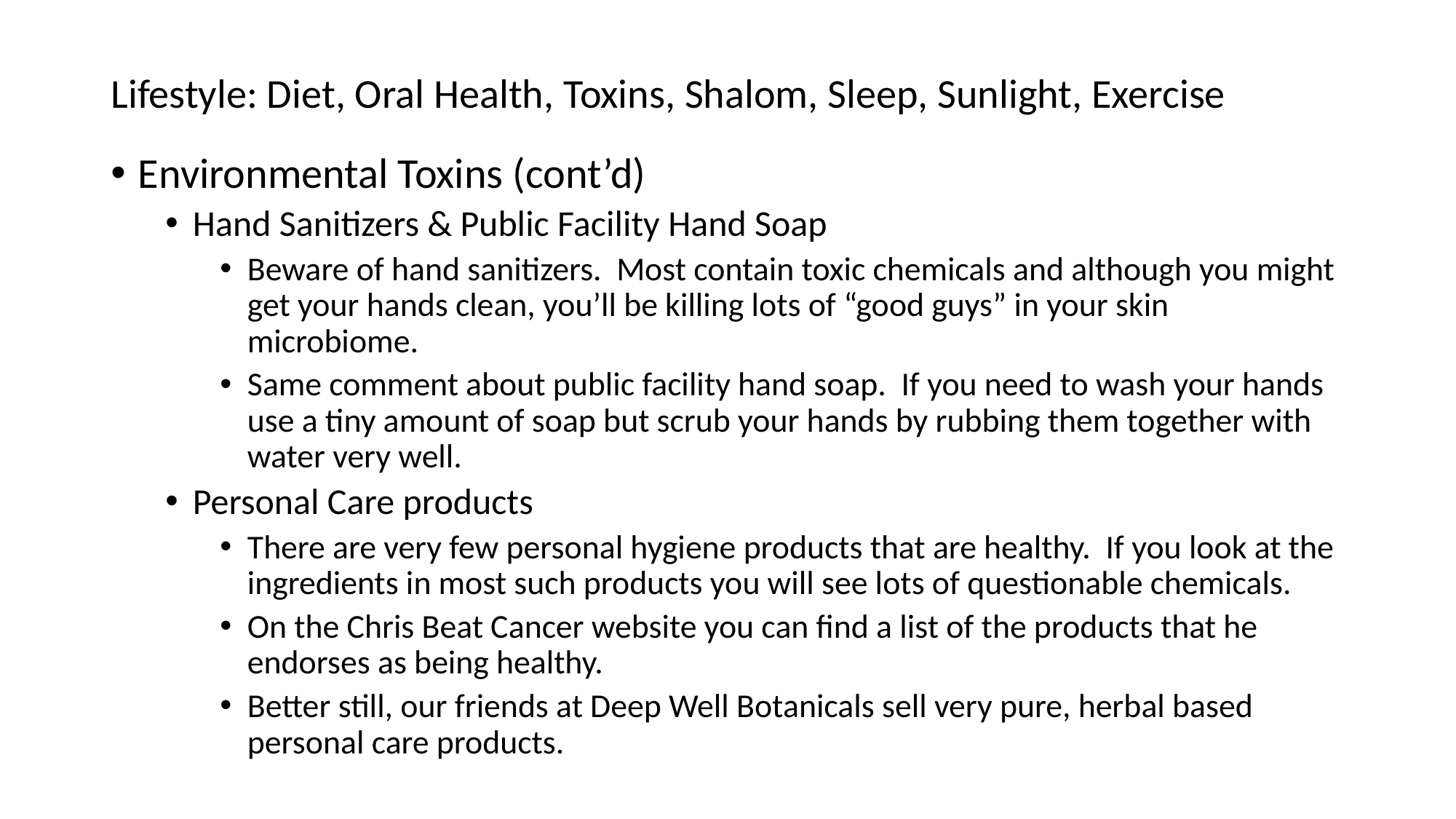

# Lifestyle: Diet, Oral Health, Toxins, Shalom, Sleep, Sunlight, Exercise
Environmental Toxins (cont’d)
Hand Sanitizers & Public Facility Hand Soap
Beware of hand sanitizers.  Most contain toxic chemicals and although you might get your hands clean, you’ll be killing lots of “good guys” in your skin microbiome.
Same comment about public facility hand soap.  If you need to wash your hands use a tiny amount of soap but scrub your hands by rubbing them together with water very well.
Personal Care products
There are very few personal hygiene products that are healthy.  If you look at the ingredients in most such products you will see lots of questionable chemicals.
On the Chris Beat Cancer website you can find a list of the products that he endorses as being healthy.
Better still, our friends at Deep Well Botanicals sell very pure, herbal based personal care products.